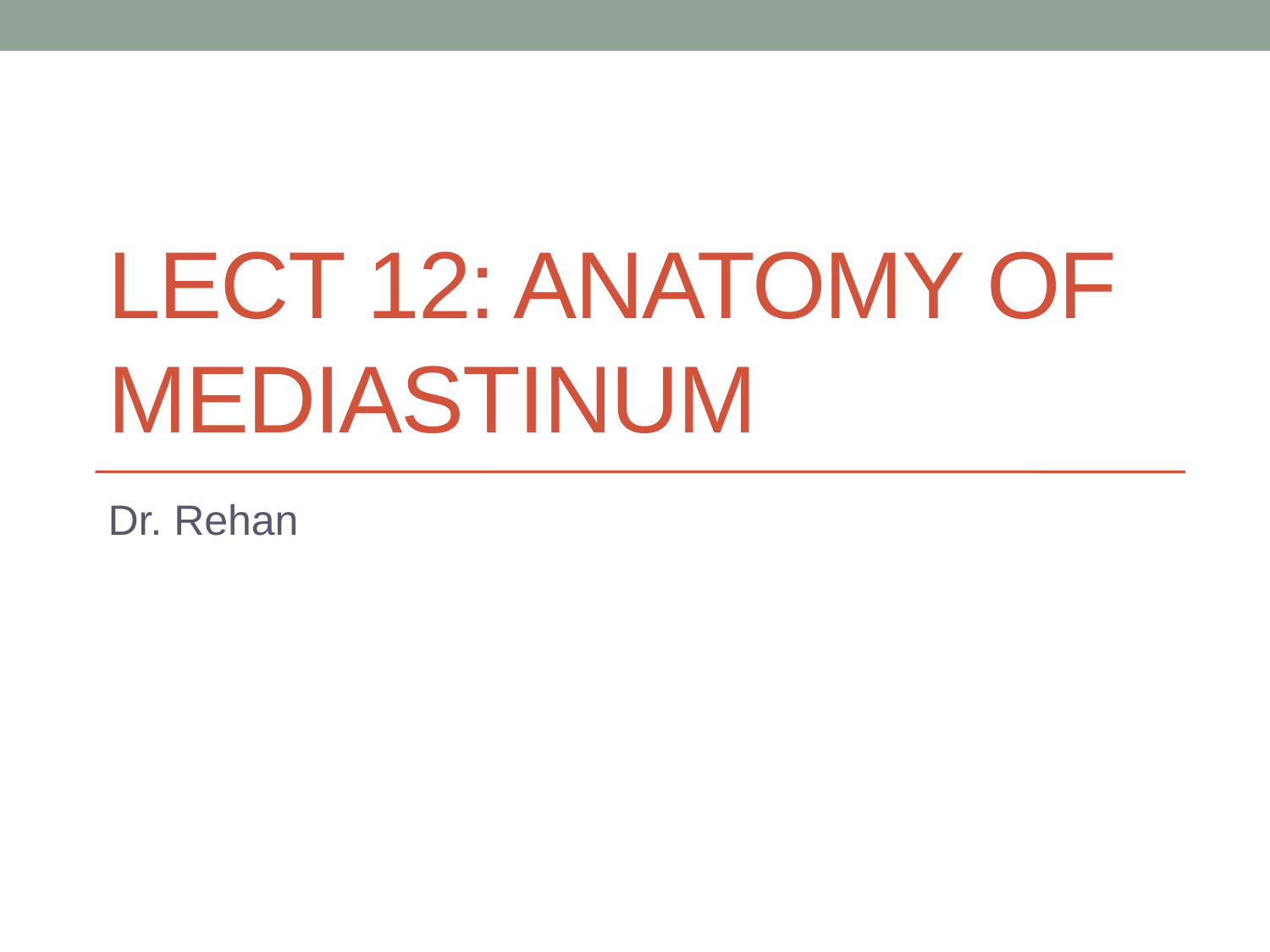

# LECT 12: Anatomy of Mediastinum
Dr. Rehan